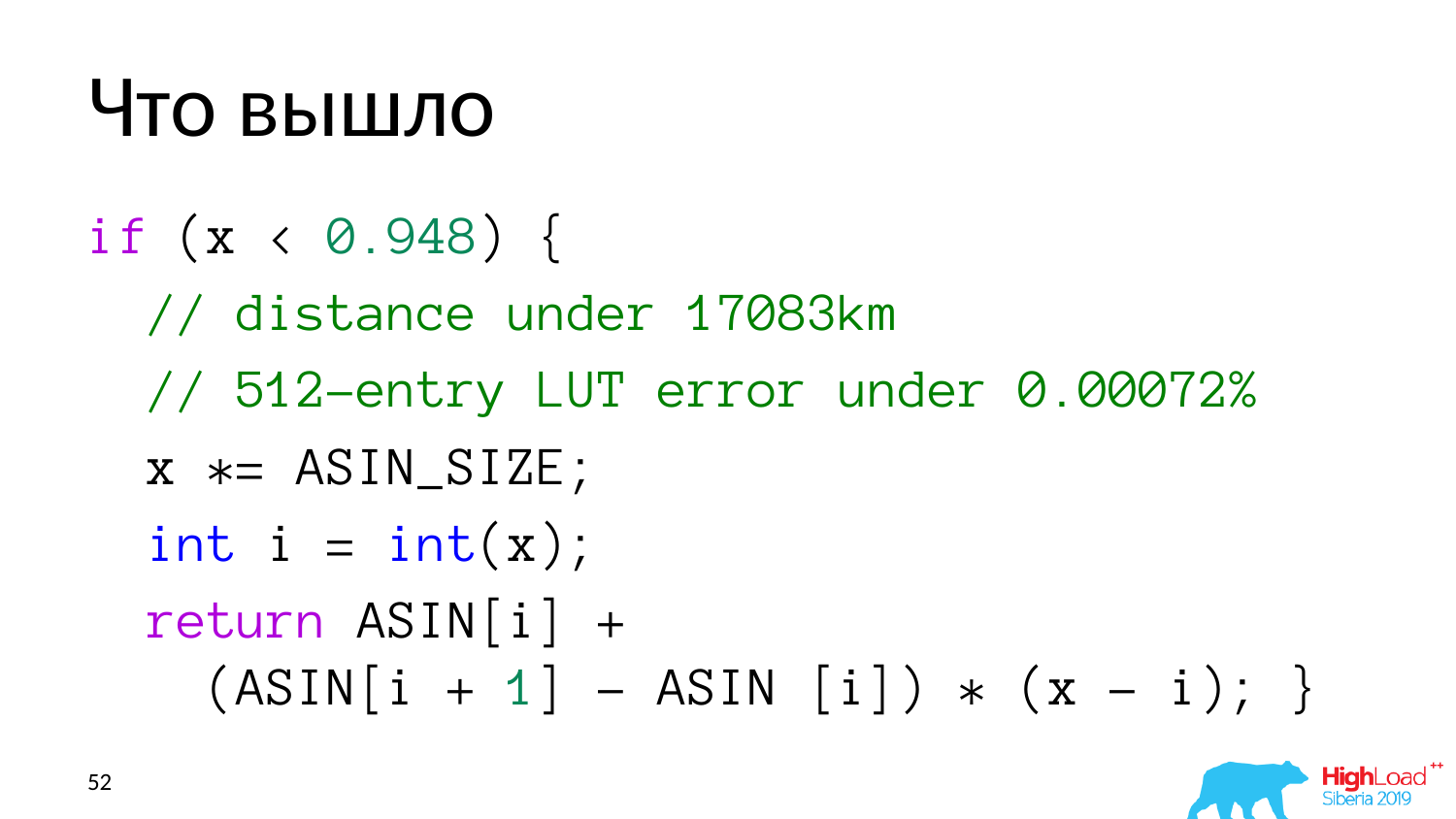

# Что вышло
if (x < 0.948) {
  // distance under 17083km
  // 512-entry LUT error under 0.00072%
  x *= ASIN_SIZE;
  int i = int(x);
  return ASIN[i] +
    (ASIN[i + 1] - ASIN [i]) * (x - i); }
52